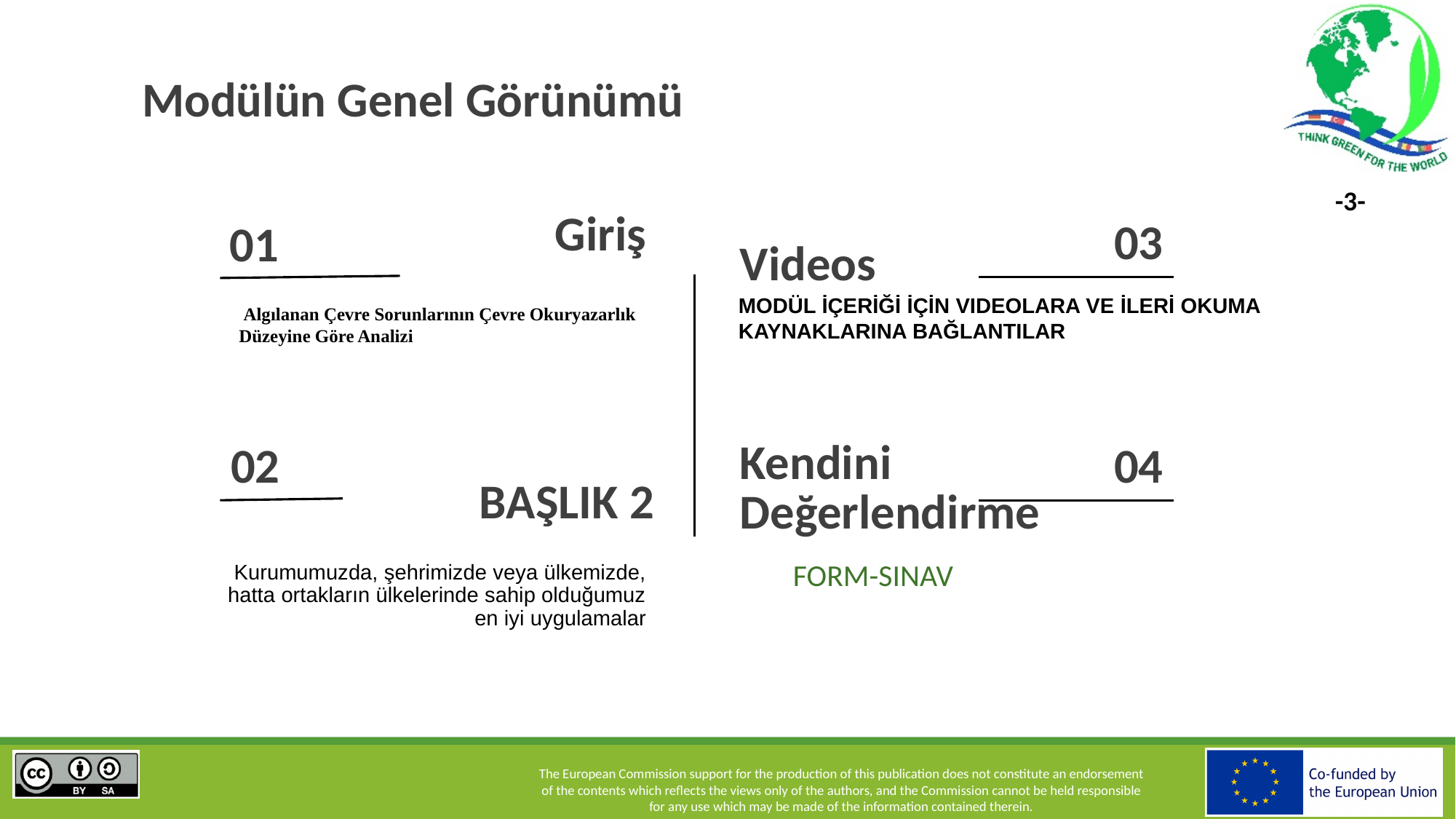

# Modülün Genel Görünümü
Giriş
03
01
Videos
MODÜL İÇERİĞİ İÇİN VIDEOLARA VE İLERİ OKUMA KAYNAKLARINA BAĞLANTILAR
 Algılanan Çevre Sorunlarının Çevre Okuryazarlık Düzeyine Göre Analizi
02
04
Kendini Değerlendirme
BAŞLIK 2
FORM-SINAV
Kurumumuzda, şehrimizde veya ülkemizde, hatta ortakların ülkelerinde sahip olduğumuz en iyi uygulamalar